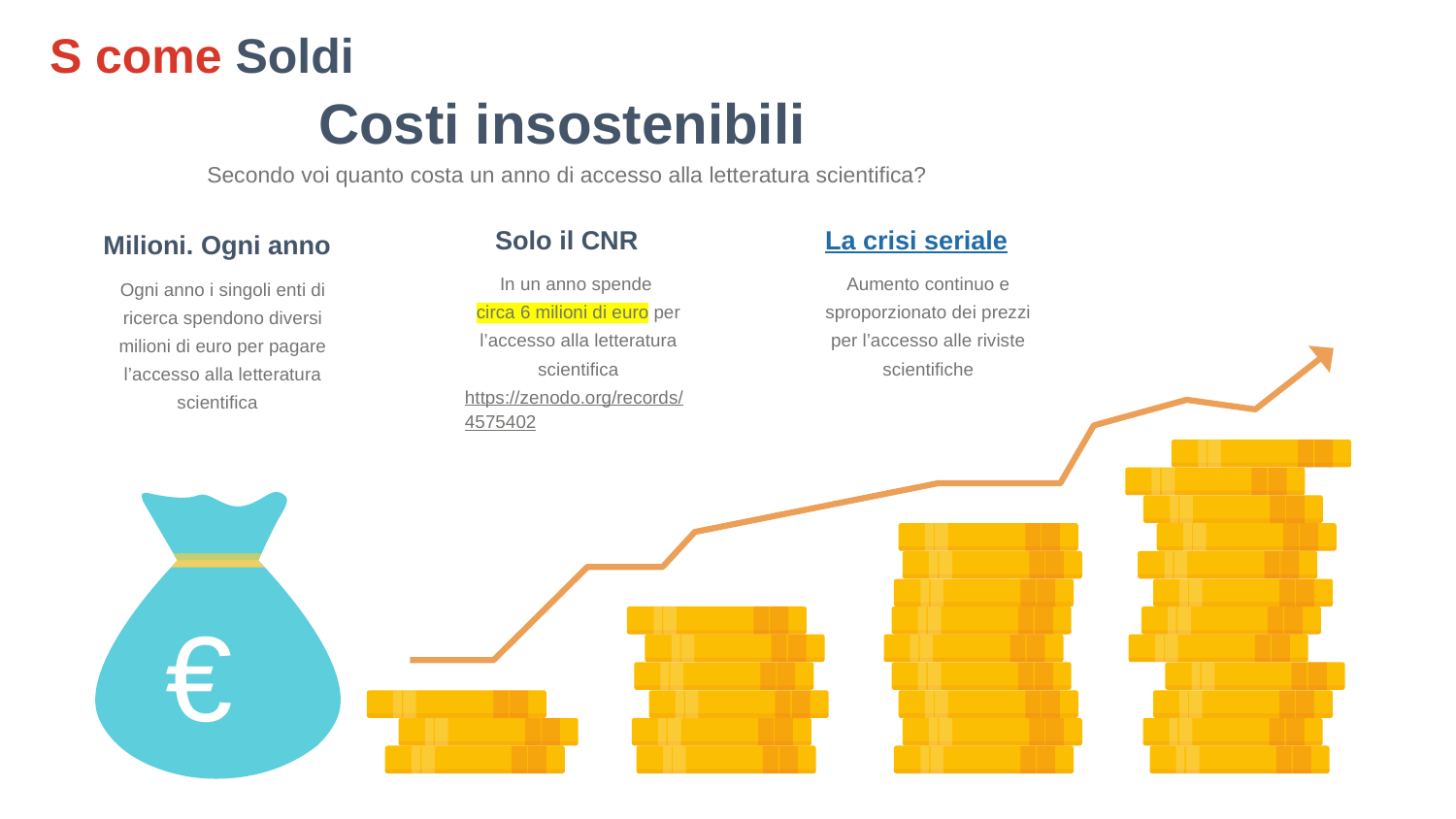

S come Soldi
Costi insostenibili
Secondo voi quanto costa un anno di accesso alla letteratura scientifica?
Solo il CNR
La crisi seriale
Milioni. Ogni anno
In un anno spende
circa 6 milioni di euro per l’accesso alla letteratura scientifica
https://zenodo.org/records/4575402
Aumento continuo e sproporzionato dei prezzi per l’accesso alle riviste scientifiche
Ogni anno i singoli enti di ricerca spendono diversi milioni di euro per pagare l’accesso alla letteratura scientifica

€